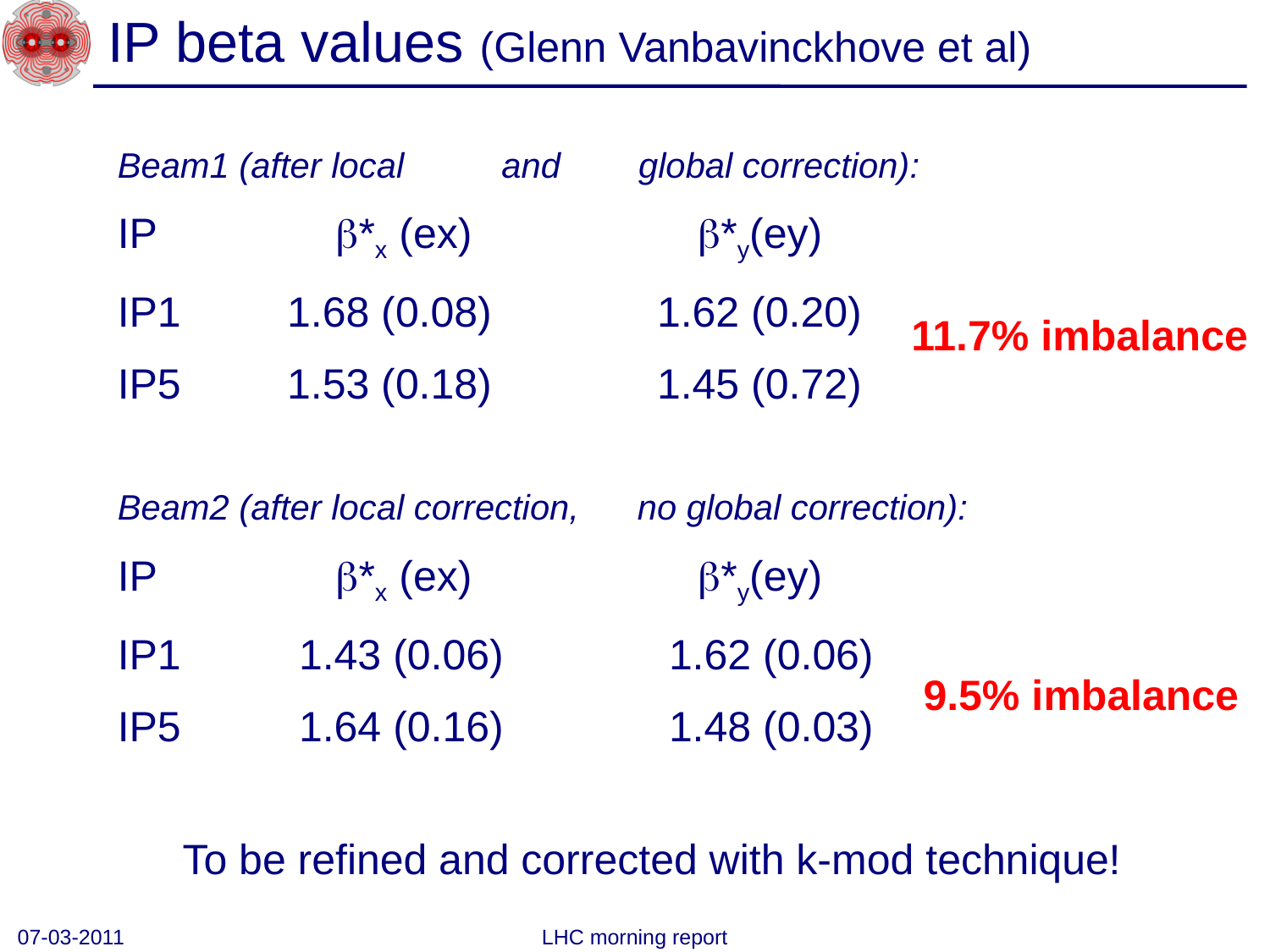

# IP beta values (Glenn Vanbavinckhove et al)
Beam1 (after local          and        global correction):
IP               β*x (ex)                   β*y(ey)
IP1         1.68 (0.08)              1.62 (0.20)
IP5         1.53 (0.18)              1.45 (0.72)

Beam2 (after local correction,      no global correction):
IP               β*x (ex)                   β*y(ey)
IP1          1.43 (0.06)              1.62 (0.06)
IP5          1.64 (0.16)              1.48 (0.03)
11.7% imbalance
9.5% imbalance
To be refined and corrected with k-mod technique!
07-03-2011
LHC morning report